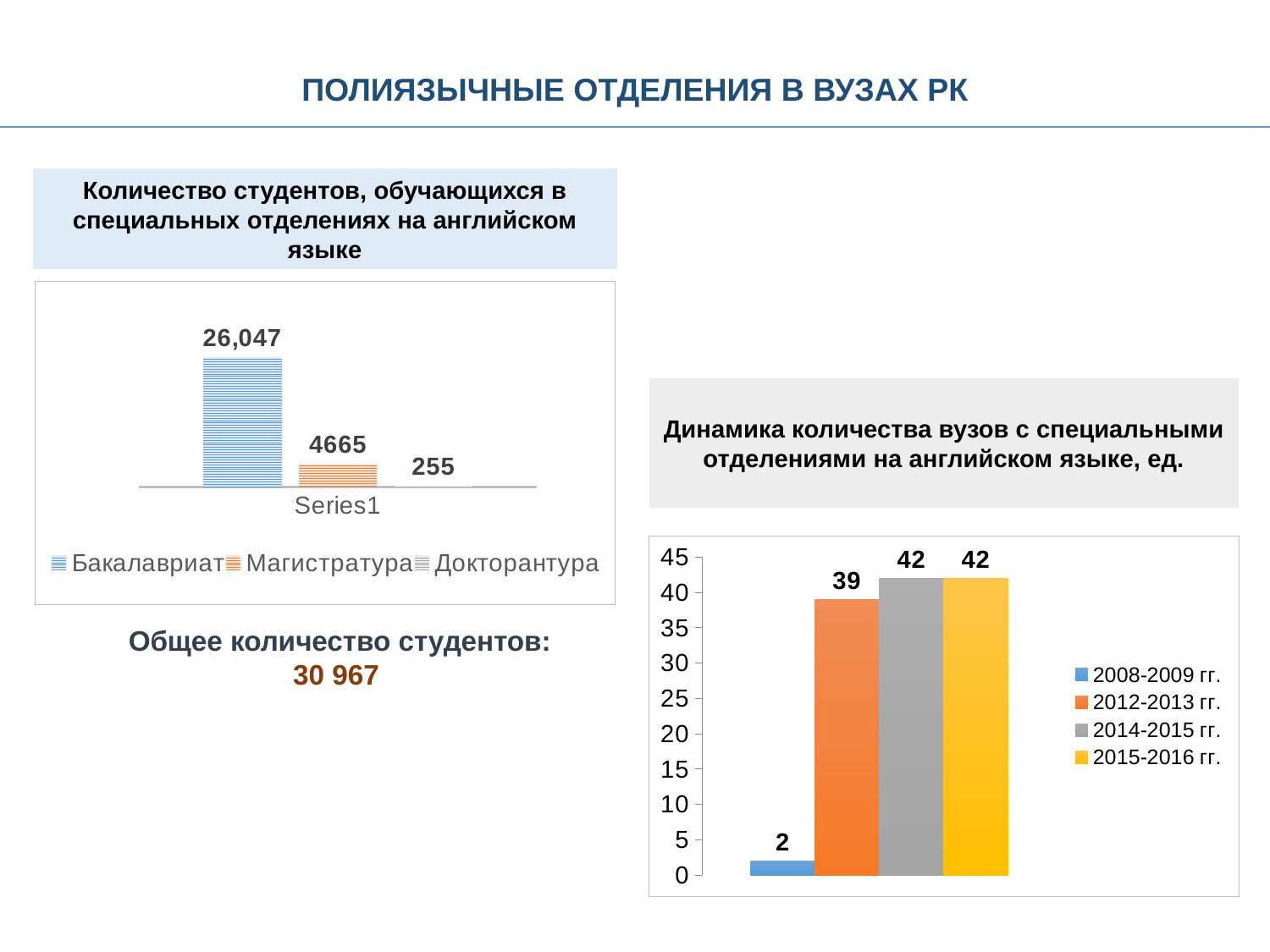

ПОЛИЯЗЫЧНЫЕ ОТДЕЛЕНИЯ В ВУЗАХ РК
Количество студентов, обучающихся в специальных отделениях на английском языке

### Chart

| Category | Бакалавриат | Магистратура | Докторантура |
|---|---|---|---|
|  | 26047.0 | 4665.0 | 255.0 |
Динамика количества вузов с специальными отделениями на английском языке, ед.

### Chart

| Category | 2008-2009 гг. | 2012-2013 гг. | 2014-2015 гг. | 2015-2016 гг. |
|---|---|---|---|---|
| Категория 1 | 2.0 | 39.0 | 42.0 | 42.0 |
Общее количество студентов: 30 967